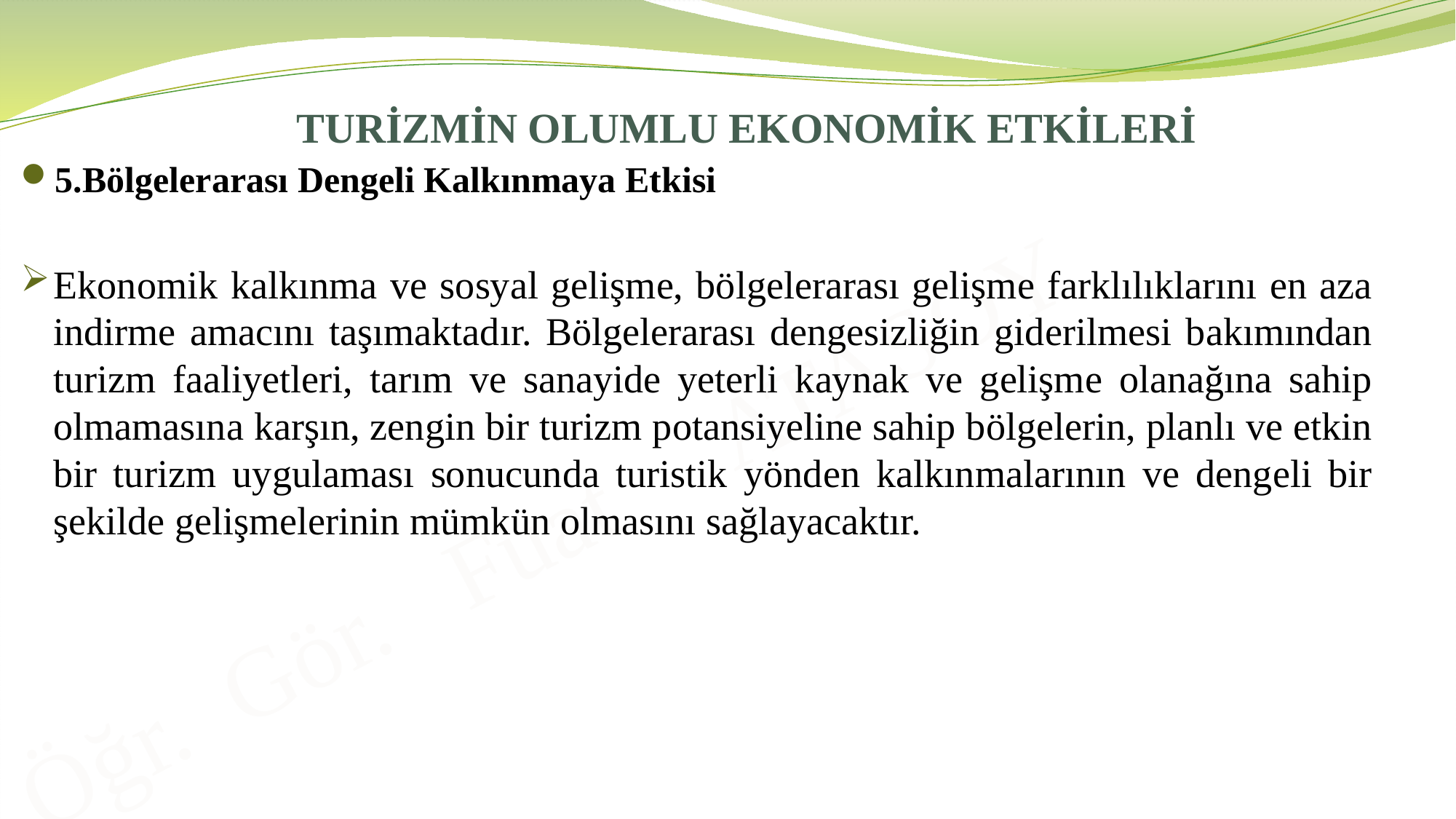

# TURİZMİN OLUMLU EKONOMİK ETKİLERİ
5.Bölgelerarası Dengeli Kalkınmaya Etkisi

Ekonomik kalkınma ve sosyal gelişme, bölgelerarası gelişme farklılıklarını en aza indirme amacını taşımaktadır. Bölgelerarası dengesizliğin giderilmesi bakımından turizm faaliyetleri, tarım ve sanayide yeterli kaynak ve gelişme olanağına sahip olmamasına karşın, zengin bir turizm potansiyeline sahip bölgelerin, planlı ve etkin bir turizm uygulaması sonucunda turistik yönden kalkınmalarının ve dengeli bir şekilde gelişmelerinin mümkün olmasını sağlayacaktır.